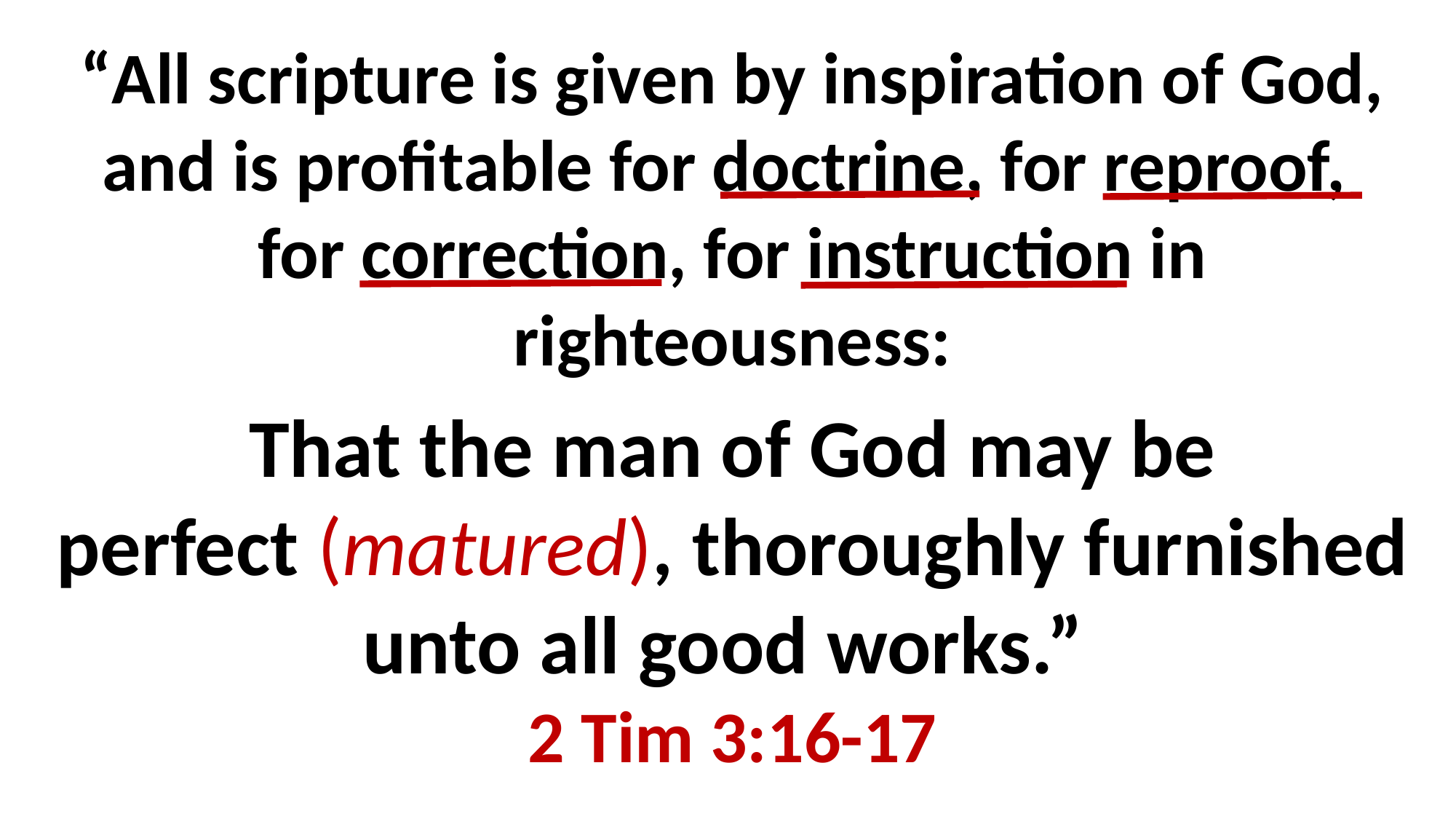

“All scripture is given by inspiration of God, and is profitable for doctrine, for reproof,
for correction, for instruction in righteousness:
That the man of God may be
perfect (matured), thoroughly furnished unto all good works.”
2 Tim 3:16-17